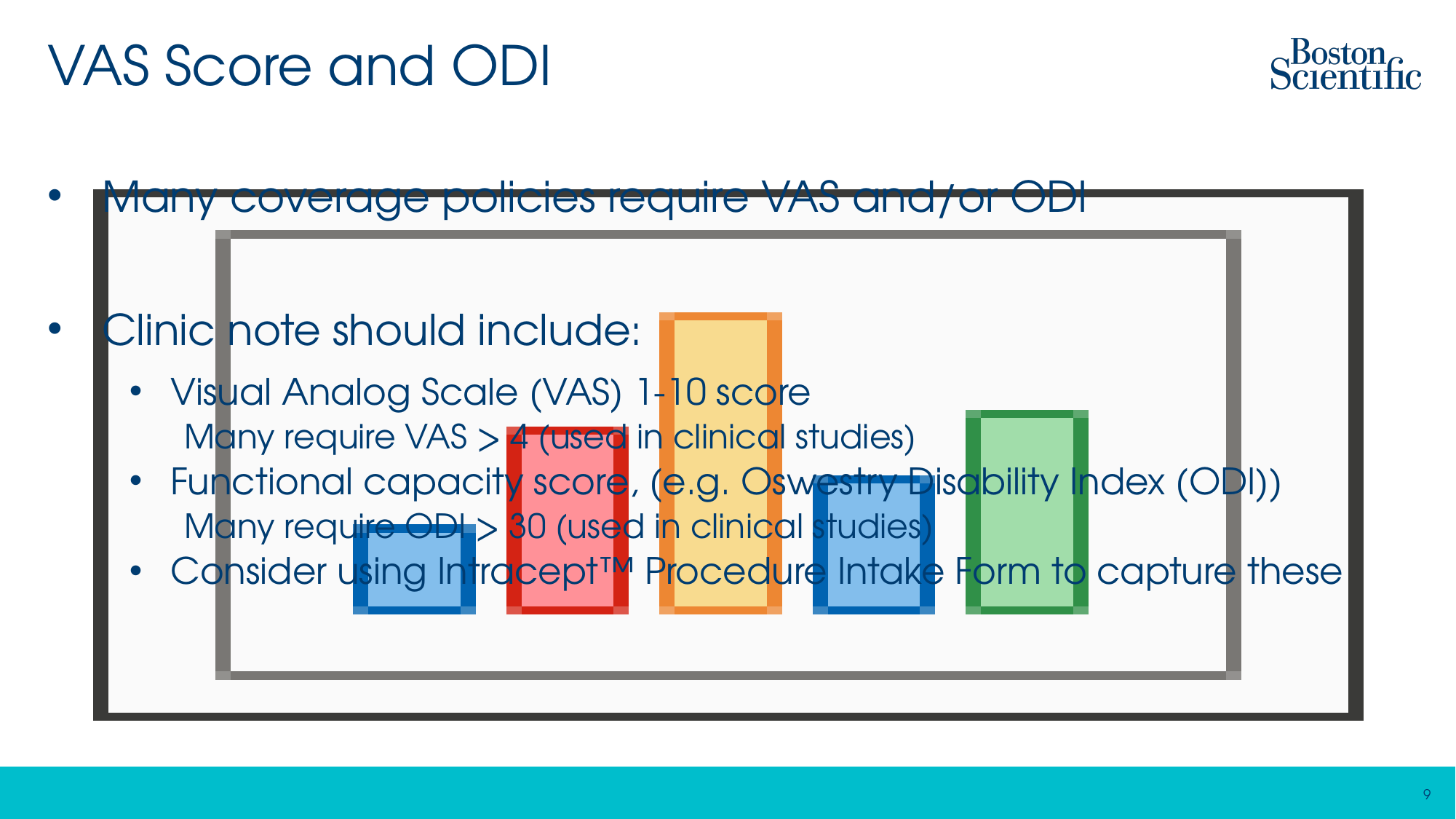

# VAS Score and ODI
Many coverage policies require VAS and/or ODI

Clinic note should include:
Visual Analog Scale (VAS) 1-10 score
Many require VAS > 4 (used in clinical studies)
Functional capacity score, (e.g. Oswestry Disability Index (ODI))
Many require ODI > 30 (used in clinical studies)
Consider using Intracept™ Procedure Intake Form to capture these

9